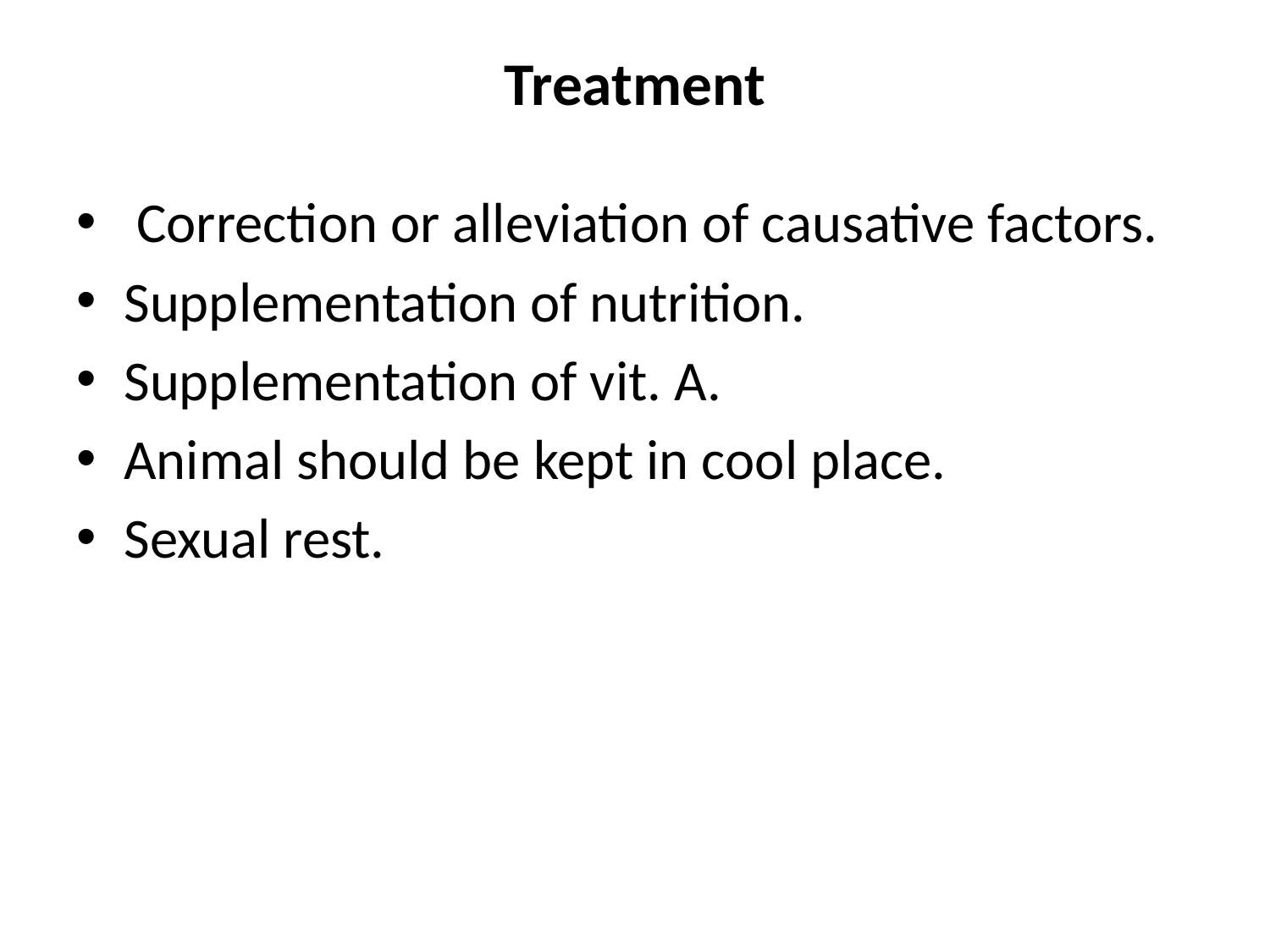

# Treatment
 Correction or alleviation of causative factors.
Supplementation of nutrition.
Supplementation of vit. A.
Animal should be kept in cool place.
Sexual rest.